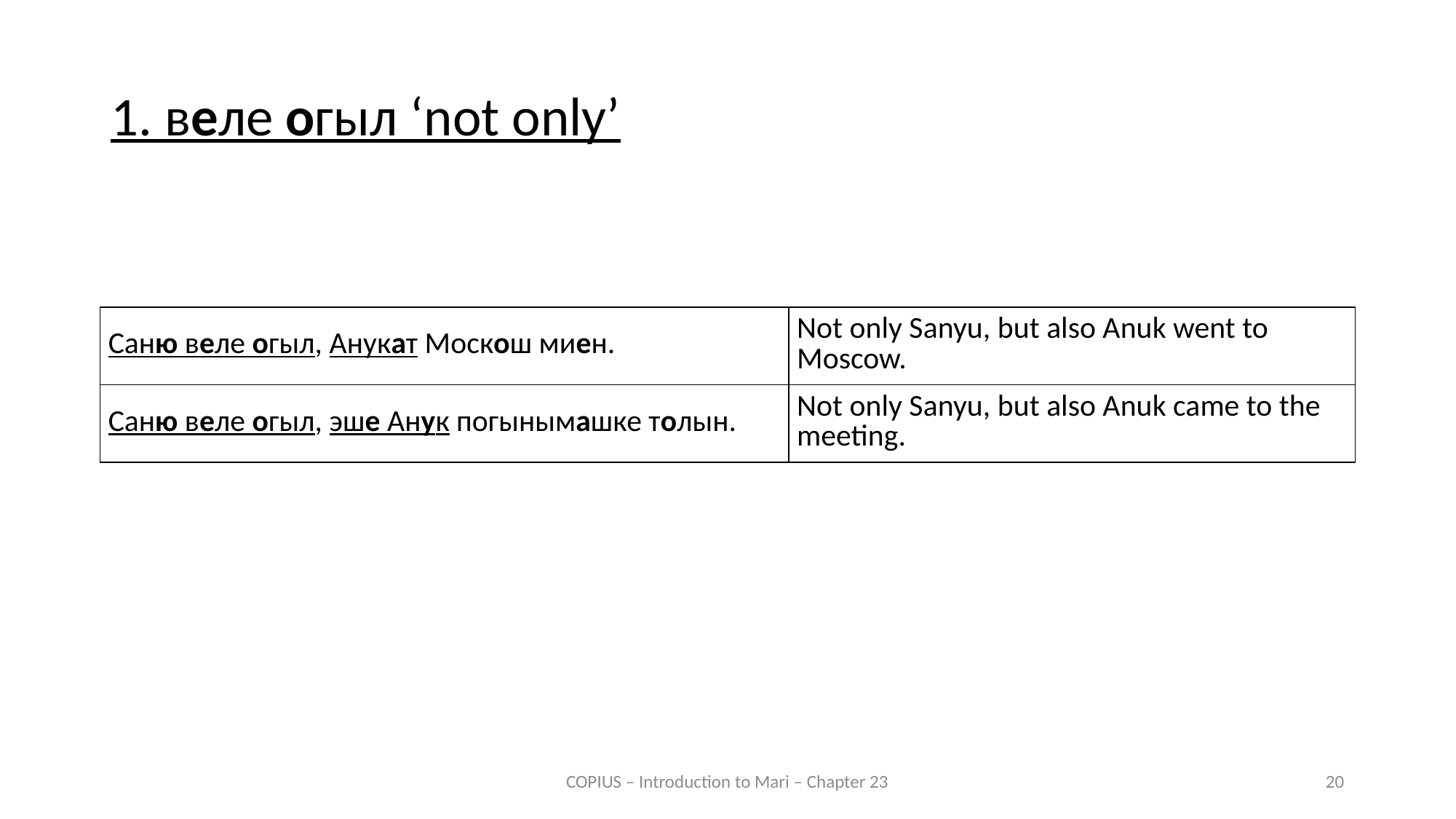

1. веле огыл ‘not only’
| Саню веле огыл, Анукат Москош миен. | Not only Sanyu, but also Anuk went to Moscow. |
| --- | --- |
| Саню веле огыл, эше Анук погынымашке толын. | Not only Sanyu, but also Anuk came to the meeting. |
| --- | --- |
COPIUS – Introduction to Mari – Chapter 23
20